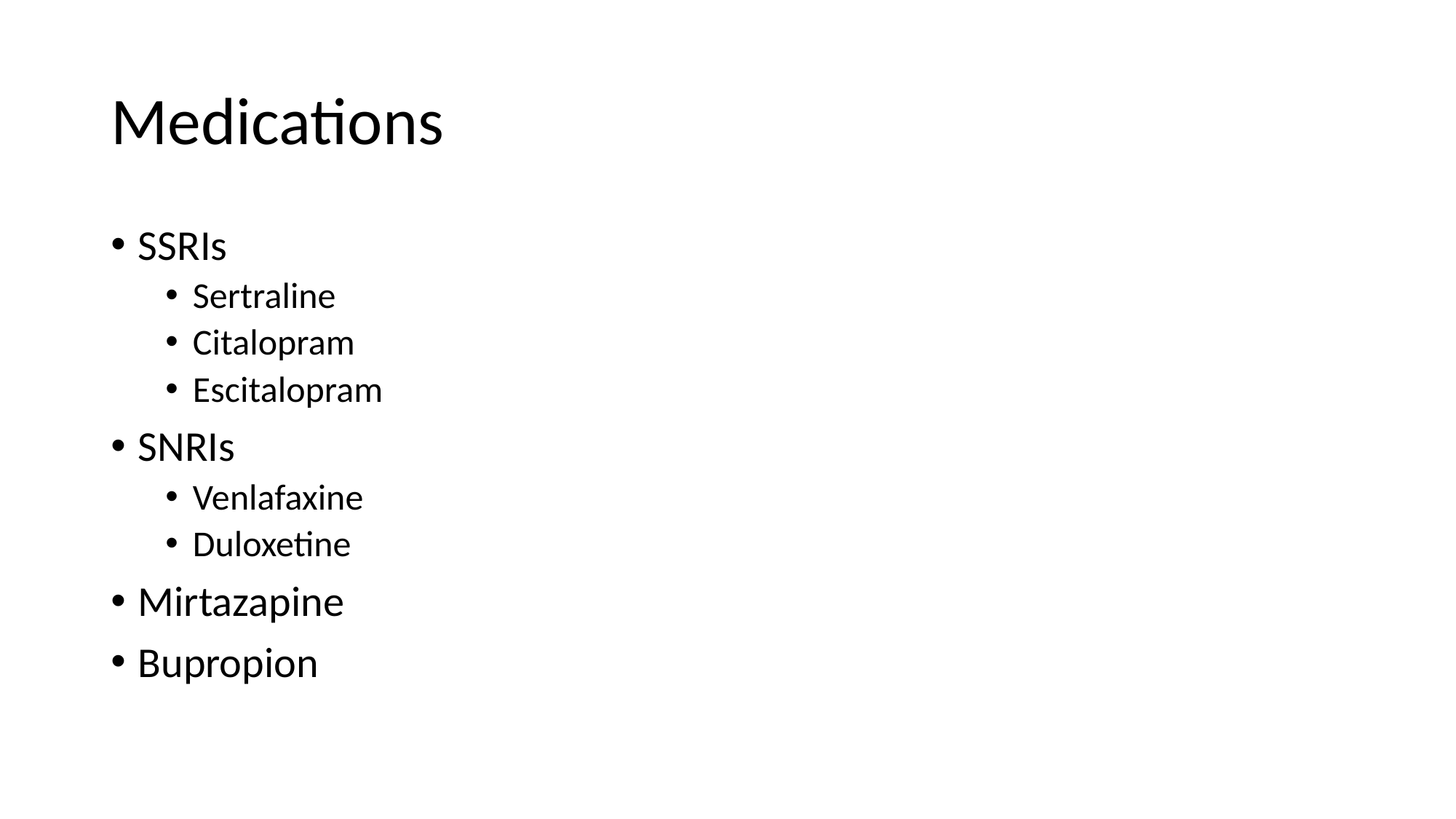

# Medications
SSRIs
Sertraline
Citalopram
Escitalopram
SNRIs
Venlafaxine
Duloxetine
Mirtazapine
Bupropion